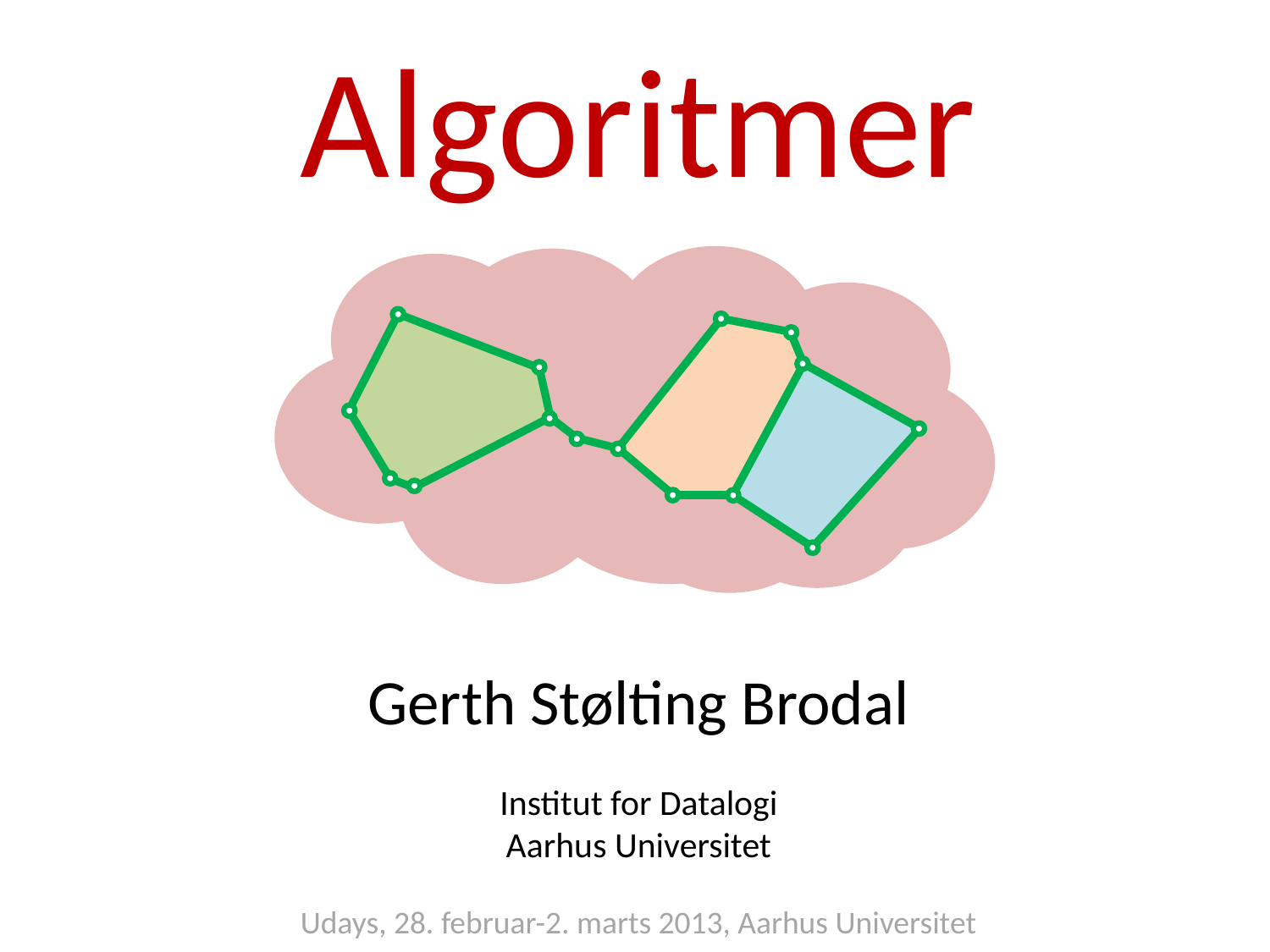

Algoritmer

Gerth Stølting Brodal

Institut for Datalogi
Aarhus Universitet

Udays, 28. februar-2. marts 2013, Aarhus Universitet